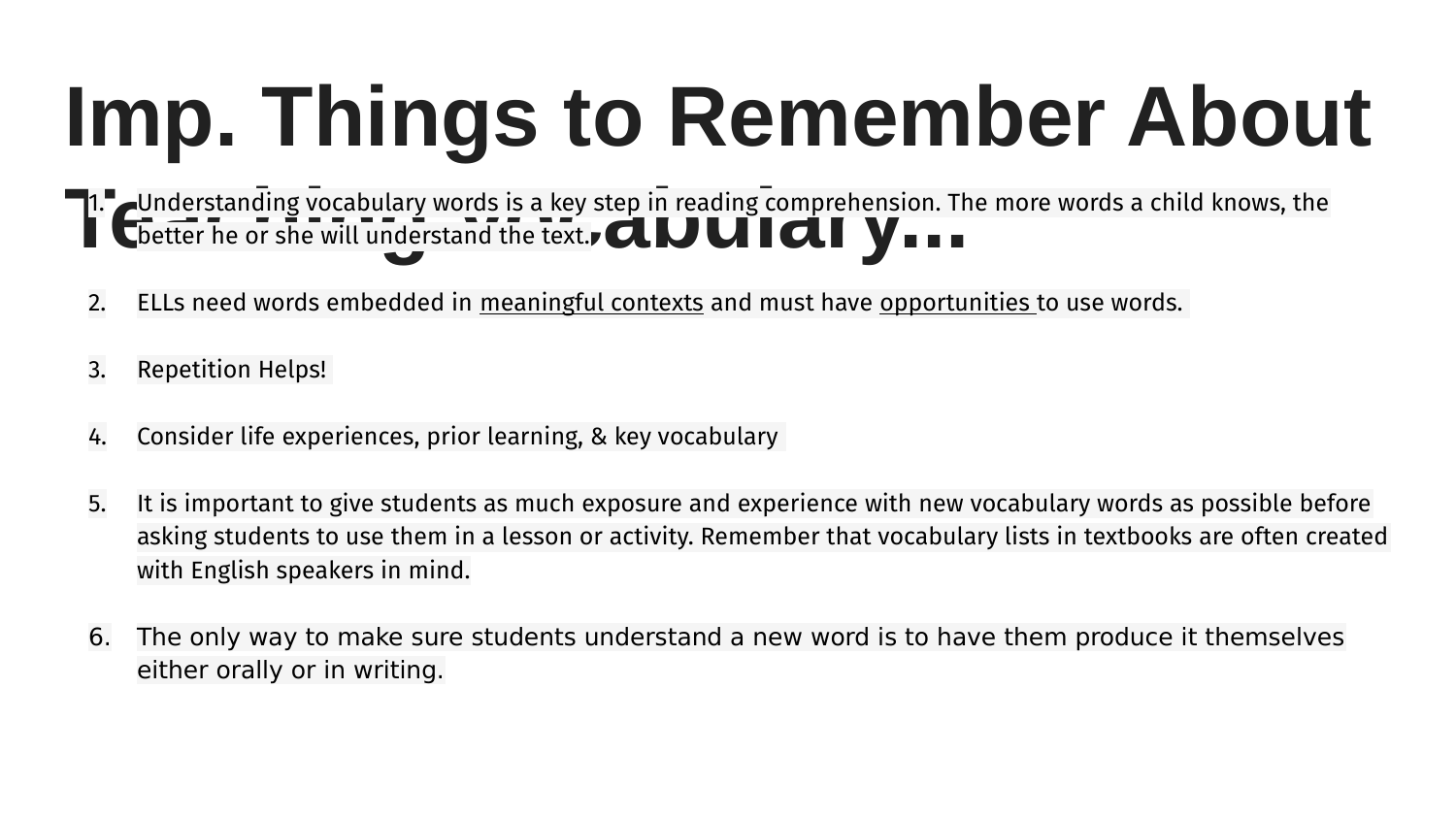

# Imp. Things to Remember About Teaching Vocabulary...
Understanding vocabulary words is a key step in reading comprehension. The more words a child knows, the better he or she will understand the text.

ELLs need words embedded in meaningful contexts and must have opportunities to use words.

Repetition Helps!

Consider life experiences, prior learning, & key vocabulary

It is important to give students as much exposure and experience with new vocabulary words as possible before asking students to use them in a lesson or activity. Remember that vocabulary lists in textbooks are often created with English speakers in mind.

The only way to make sure students understand a new word is to have them produce it themselves either orally or in writing.